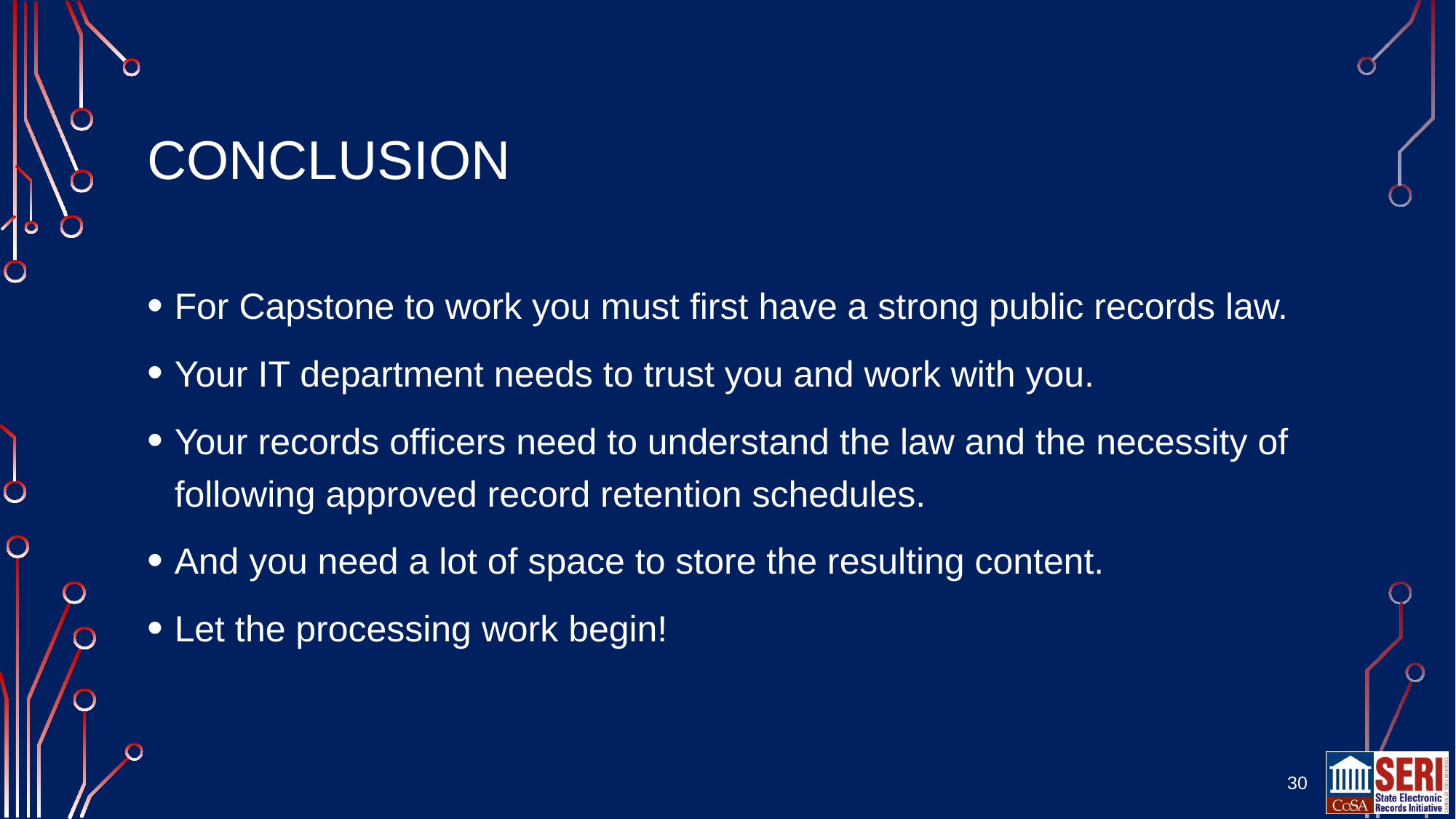

# Conclusion
For Capstone to work you must first have a strong public records law.
Your IT department needs to trust you and work with you.
Your records officers need to understand the law and the necessity of following approved record retention schedules.
And you need a lot of space to store the resulting content.
Let the processing work begin!
30